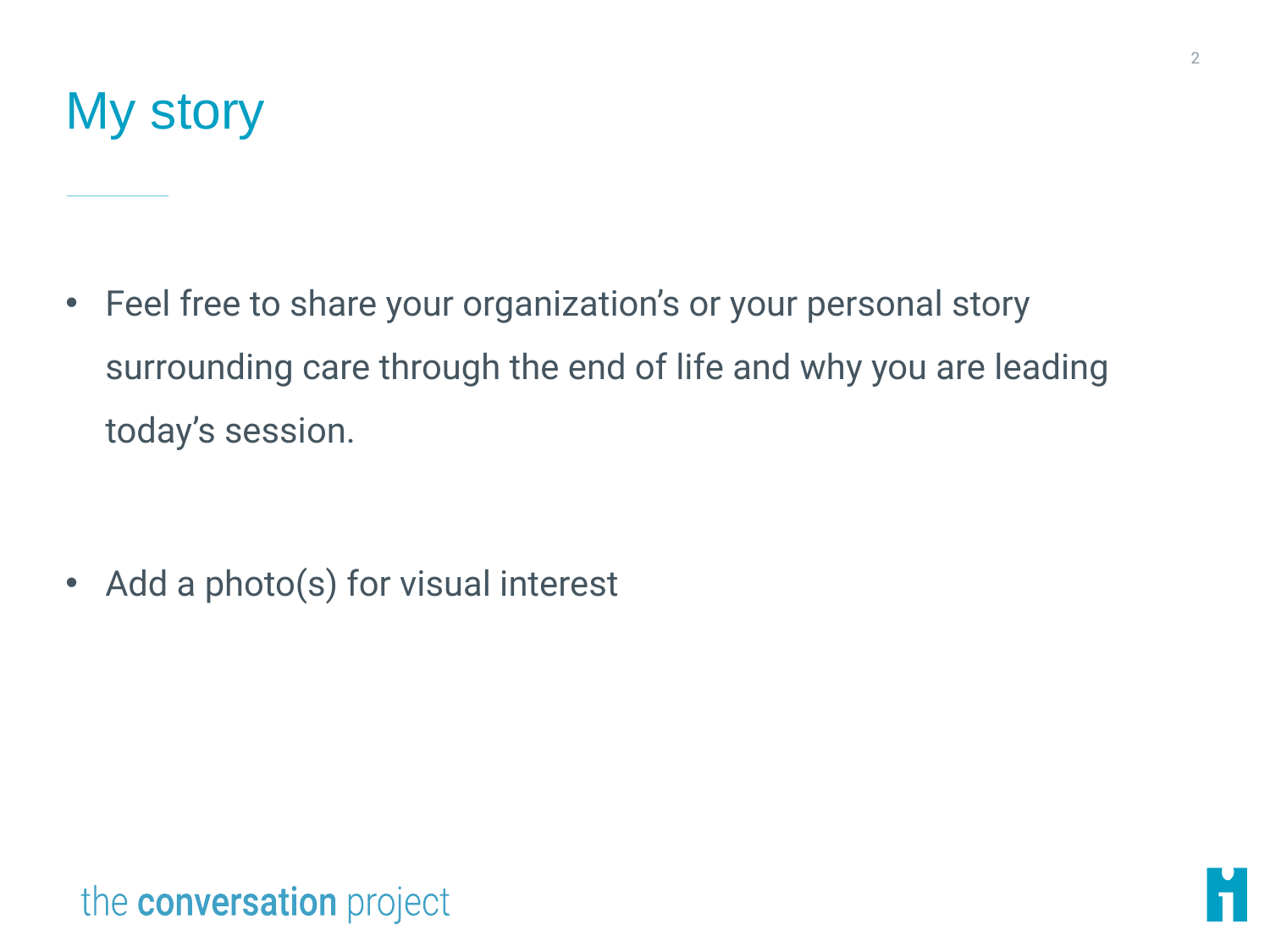

2
# My story
Feel free to share your organization’s or your personal story surrounding care through the end of life and why you are leading today’s session.

Add a photo(s) for visual interest